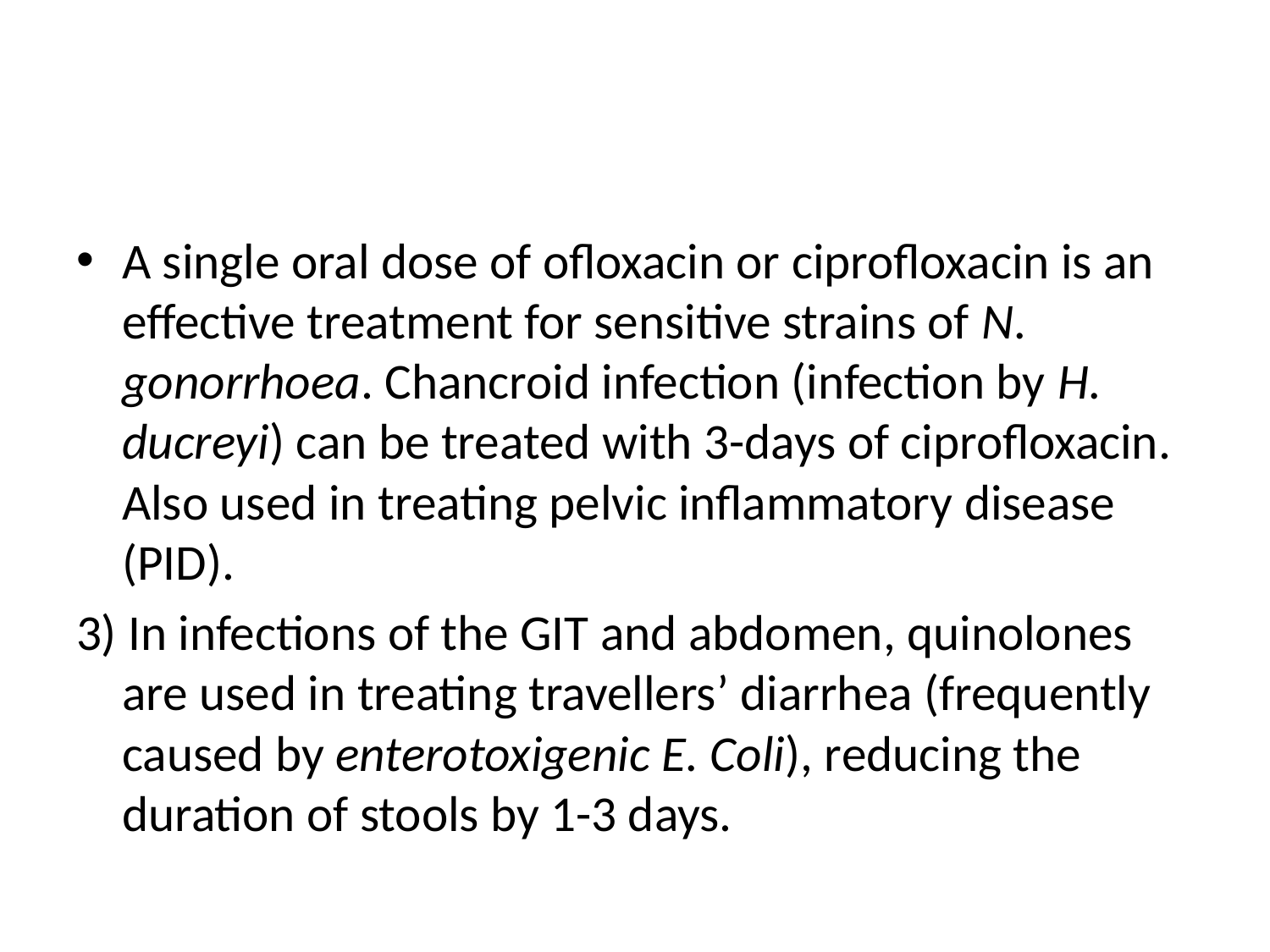

#
A single oral dose of ofloxacin or ciprofloxacin is an effective treatment for sensitive strains of N. gonorrhoea. Chancroid infection (infection by H. ducreyi) can be treated with 3-days of ciprofloxacin. Also used in treating pelvic inflammatory disease (PID).
3) In infections of the GIT and abdomen, quinolones are used in treating travellers’ diarrhea (frequently caused by enterotoxigenic E. Coli), reducing the duration of stools by 1-3 days.